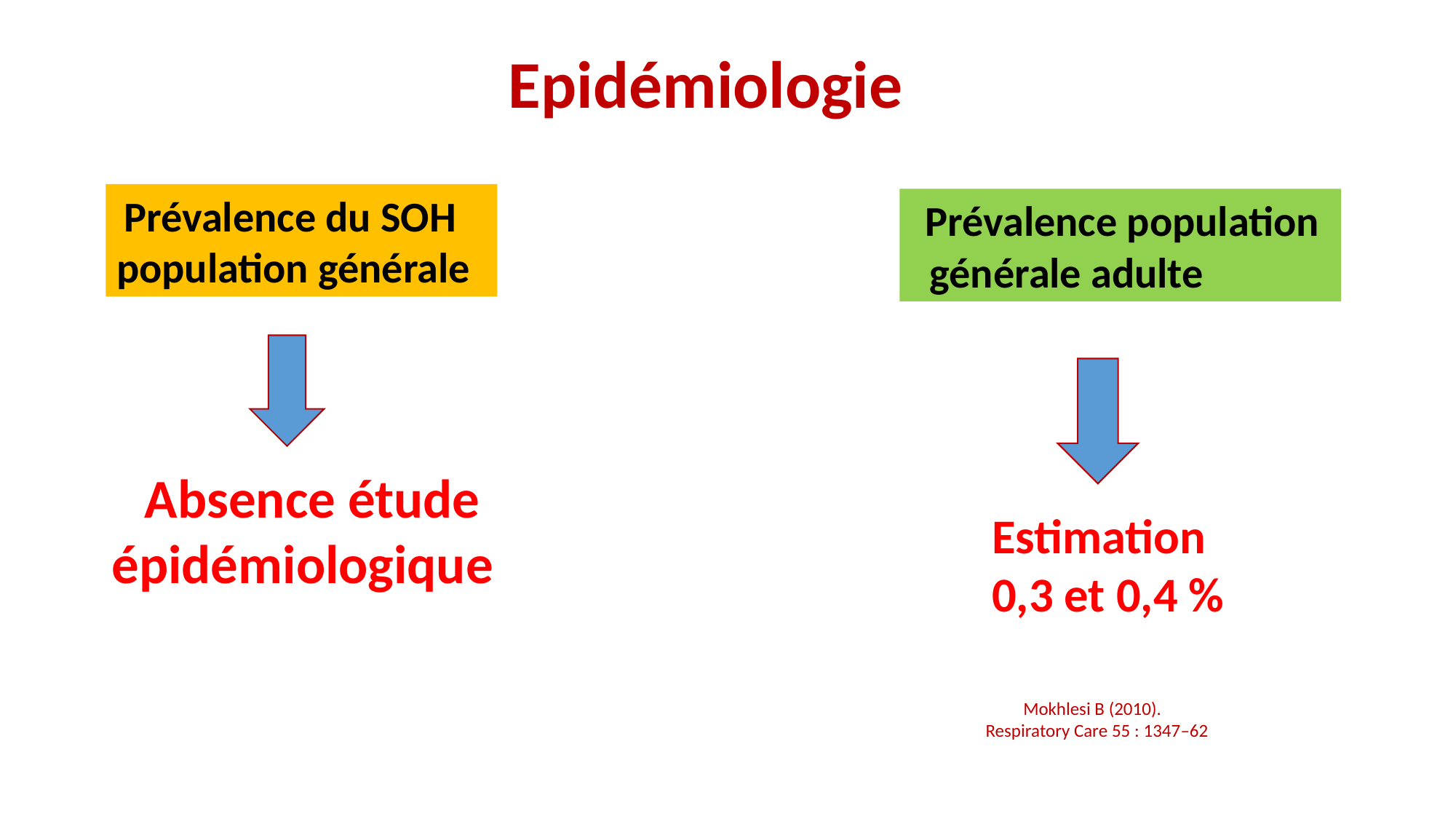

Epidémiologie
 Prévalence du SOH
population générale
  Prévalence population
  générale adulte

 Absence étude épidémiologique

Estimation
0,3 et 0,4 %
           Mokhlesi B (2010).
  Respiratory Care 55 : 1347–62